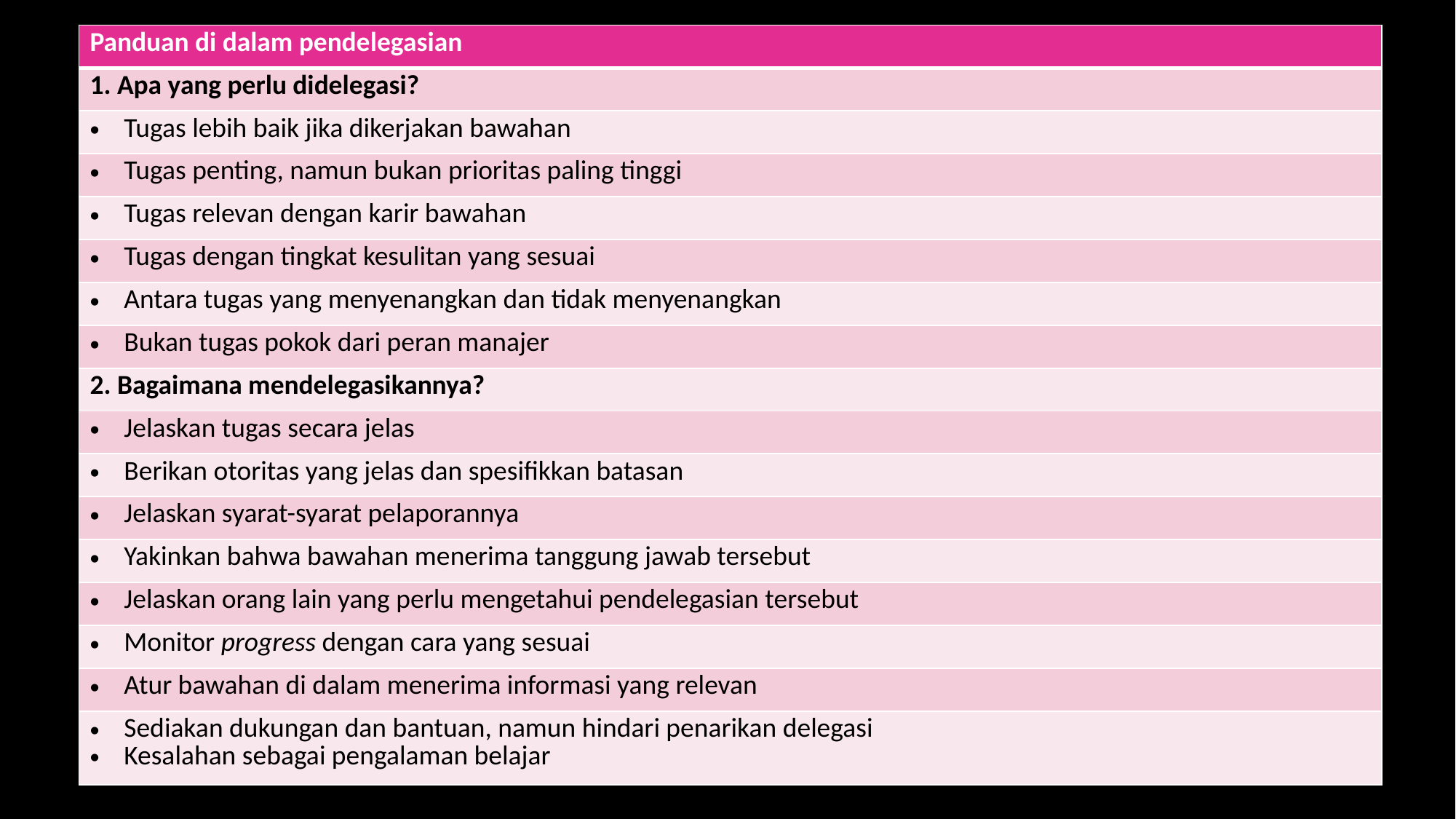

| Panduan di dalam pendelegasian |
| --- |
| 1. Apa yang perlu didelegasi? |
| Tugas lebih baik jika dikerjakan bawahan |
| Tugas penting, namun bukan prioritas paling tinggi |
| Tugas relevan dengan karir bawahan |
| Tugas dengan tingkat kesulitan yang sesuai |
| Antara tugas yang menyenangkan dan tidak menyenangkan |
| Bukan tugas pokok dari peran manajer |
| 2. Bagaimana mendelegasikannya? |
| Jelaskan tugas secara jelas |
| Berikan otoritas yang jelas dan spesifikkan batasan |
| Jelaskan syarat-syarat pelaporannya |
| Yakinkan bahwa bawahan menerima tanggung jawab tersebut |
| Jelaskan orang lain yang perlu mengetahui pendelegasian tersebut |
| Monitor progress dengan cara yang sesuai |
| Atur bawahan di dalam menerima informasi yang relevan |
| Sediakan dukungan dan bantuan, namun hindari penarikan delegasi Kesalahan sebagai pengalaman belajar |